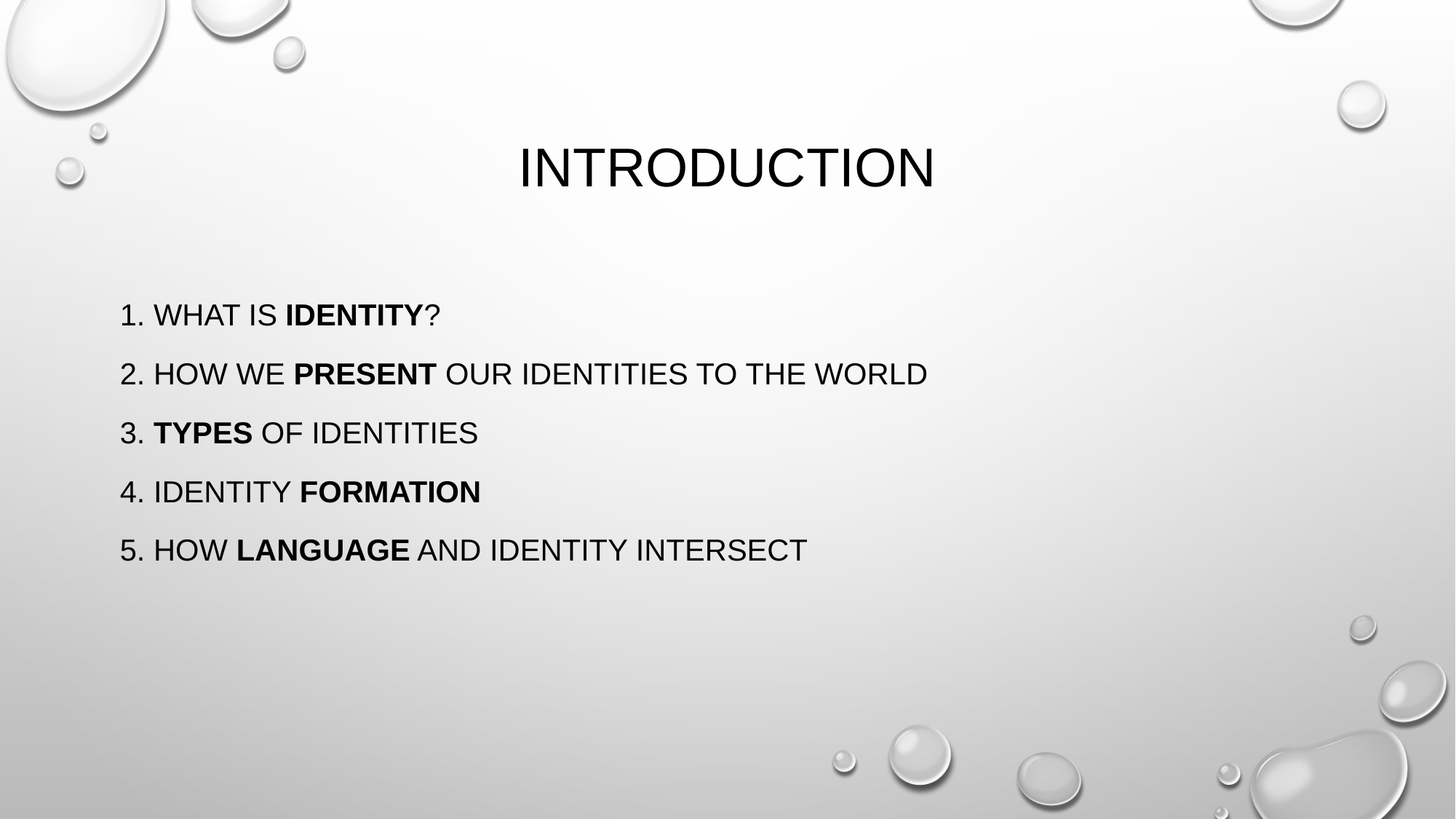

# introduction
1. What is identity?
2. How we present our identities to the world
3. Types of identities
4. Identity formation
5. How language and identity intersect